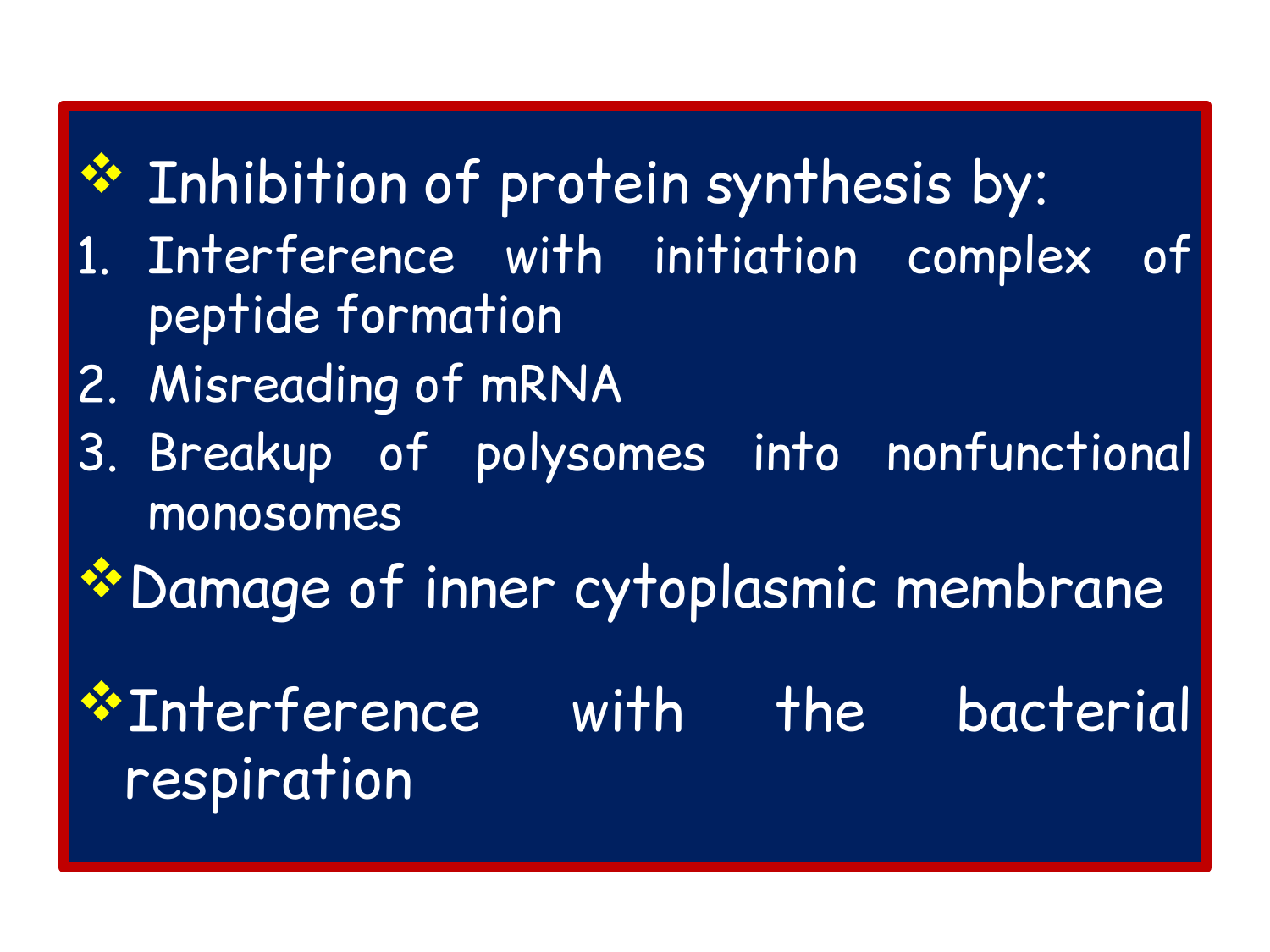

Inhibition of protein synthesis by:
Interference with initiation complex of peptide formation
Misreading of mRNA
Breakup of polysomes into nonfunctional monosomes
Damage of inner cytoplasmic membrane

Interference with the bacterial respiration